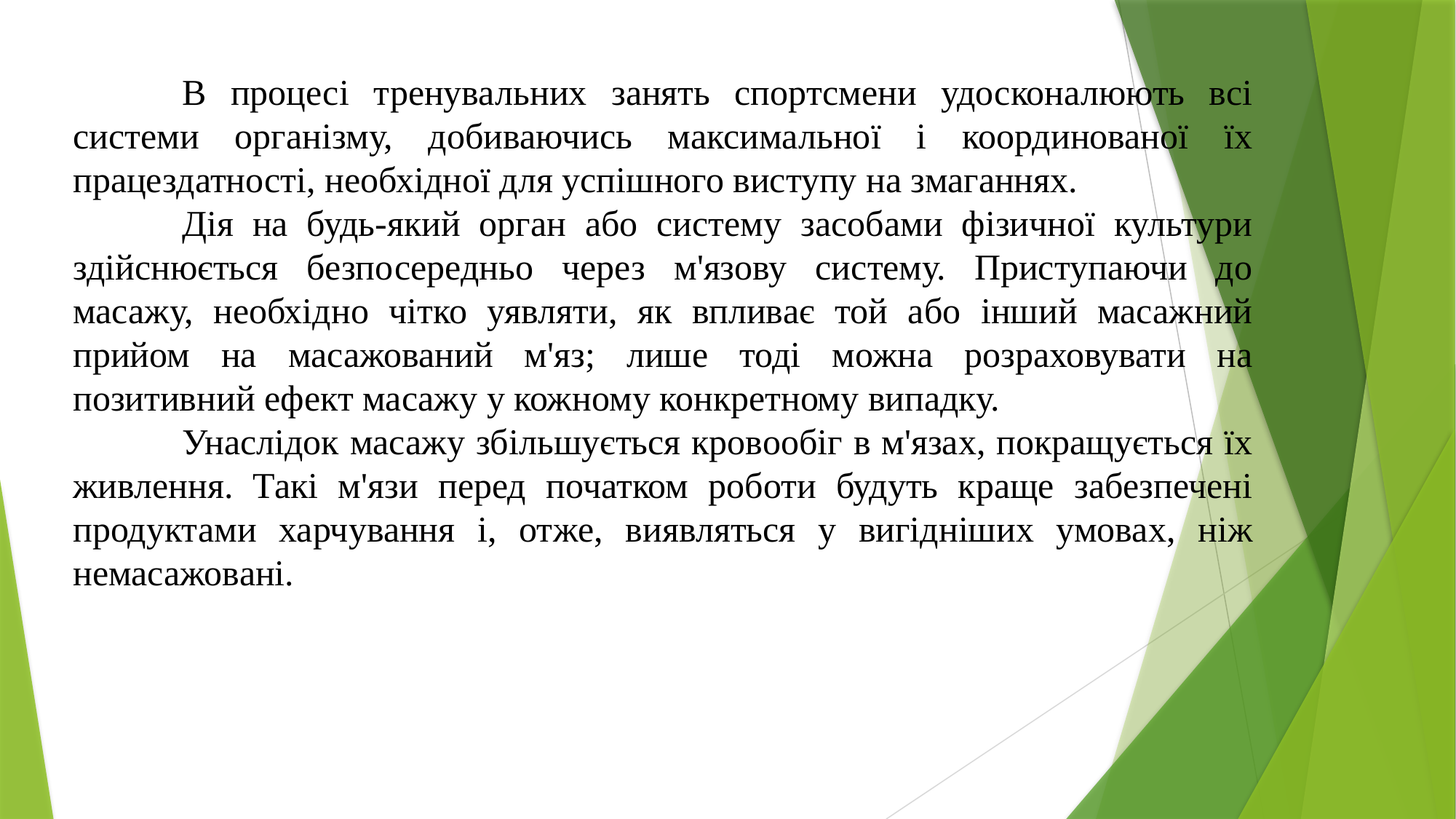

В процесі тренувальних занять спортсмени удосконалюють всі системи організму, добиваючись максимальної і координованої їх працездатності, необхідної для успішного виступу на змаганнях.
	Дія на будь-який орган або систему засобами фізичної культури здійснюється безпосередньо через м'язову систему. Приступаючи до масажу, необхідно чітко уявляти, як впливає той або інший масажний прийом на масажований м'яз; лише тоді можна розраховувати на позитивний ефект масажу у кожному конкретному випадку.
	Унаслідок масажу збільшується кровообіг в м'язах, покращується їх живлення. Такі м'язи перед початком роботи будуть краще забезпечені продуктами харчування і, отже, виявляться у вигідніших умовах, ніж немасажовані.